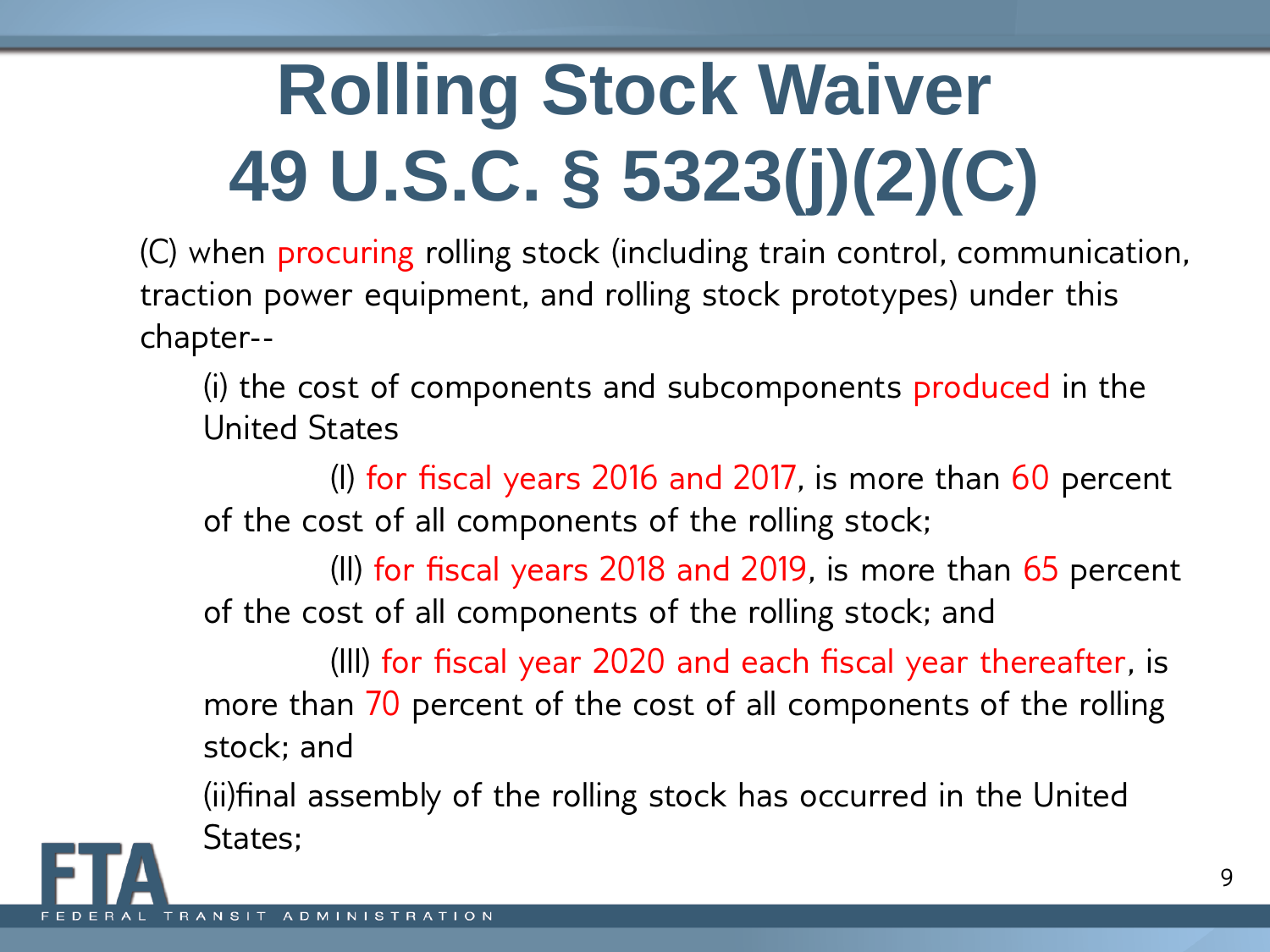

# Rolling Stock Waiver 49 U.S.C. § 5323(j)(2)(C)
(C) when procuring rolling stock (including train control, communication, traction power equipment, and rolling stock prototypes) under this chapter--
(i) the cost of components and subcomponents produced in the United States
	(I) for fiscal years 2016 and 2017, is more than 60 percent of the cost of all components of the rolling stock;
	(II) for fiscal years 2018 and 2019, is more than 65 percent of the cost of all components of the rolling stock; and
 	(III) for fiscal year 2020 and each fiscal year thereafter, is more than 70 percent of the cost of all components of the rolling stock; and
(ii)final assembly of the rolling stock has occurred in the United States;